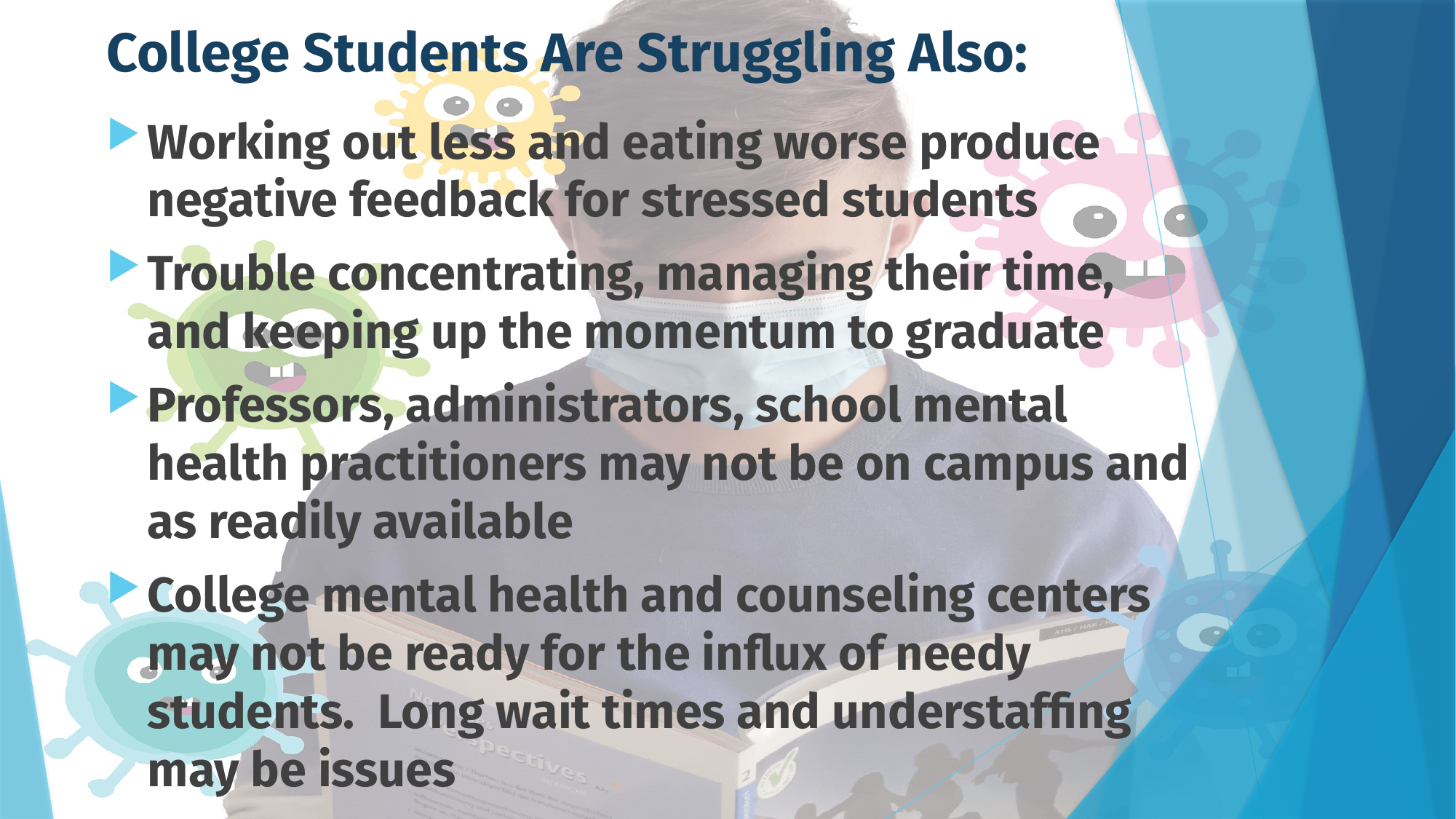

# College Students Are Struggling Also:
Working out less and eating worse produce negative feedback for stressed students
Trouble concentrating, managing their time, and keeping up the momentum to graduate
Professors, administrators, school mental health practitioners may not be on campus and as readily available
College mental health and counseling centers may not be ready for the influx of needy students.  Long wait times and understaffing may be issues
22